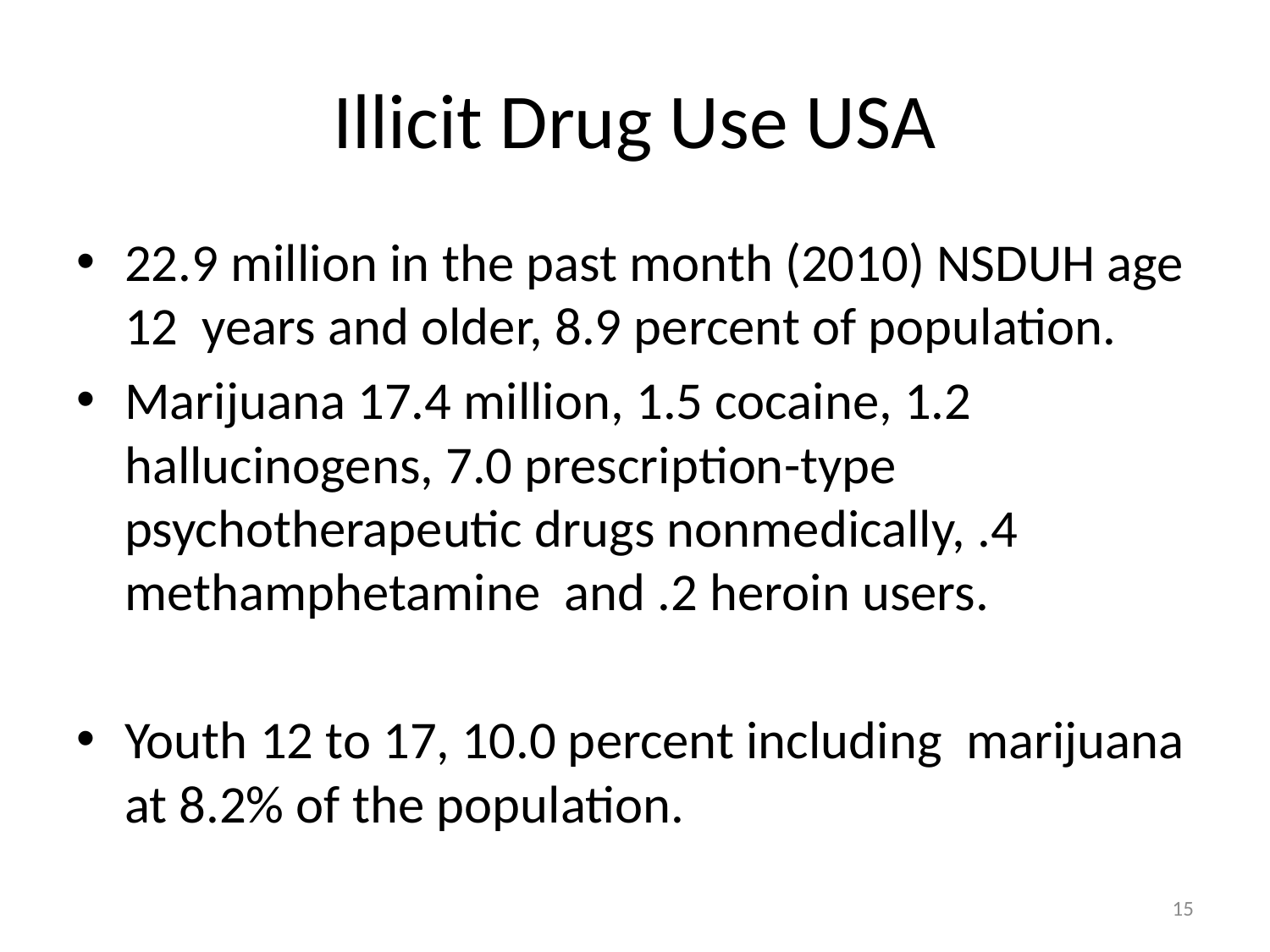

# Illicit Drug Use USA
22.9 million in the past month (2010) NSDUH age 12  years and older, 8.9 percent of population.
Marijuana 17.4 million, 1.5 cocaine, 1.2 hallucinogens, 7.0 prescription-type psychotherapeutic drugs nonmedically, .4 methamphetamine  and .2 heroin users.

Youth 12 to 17, 10.0 percent including  marijuana at 8.2% of the population.
15